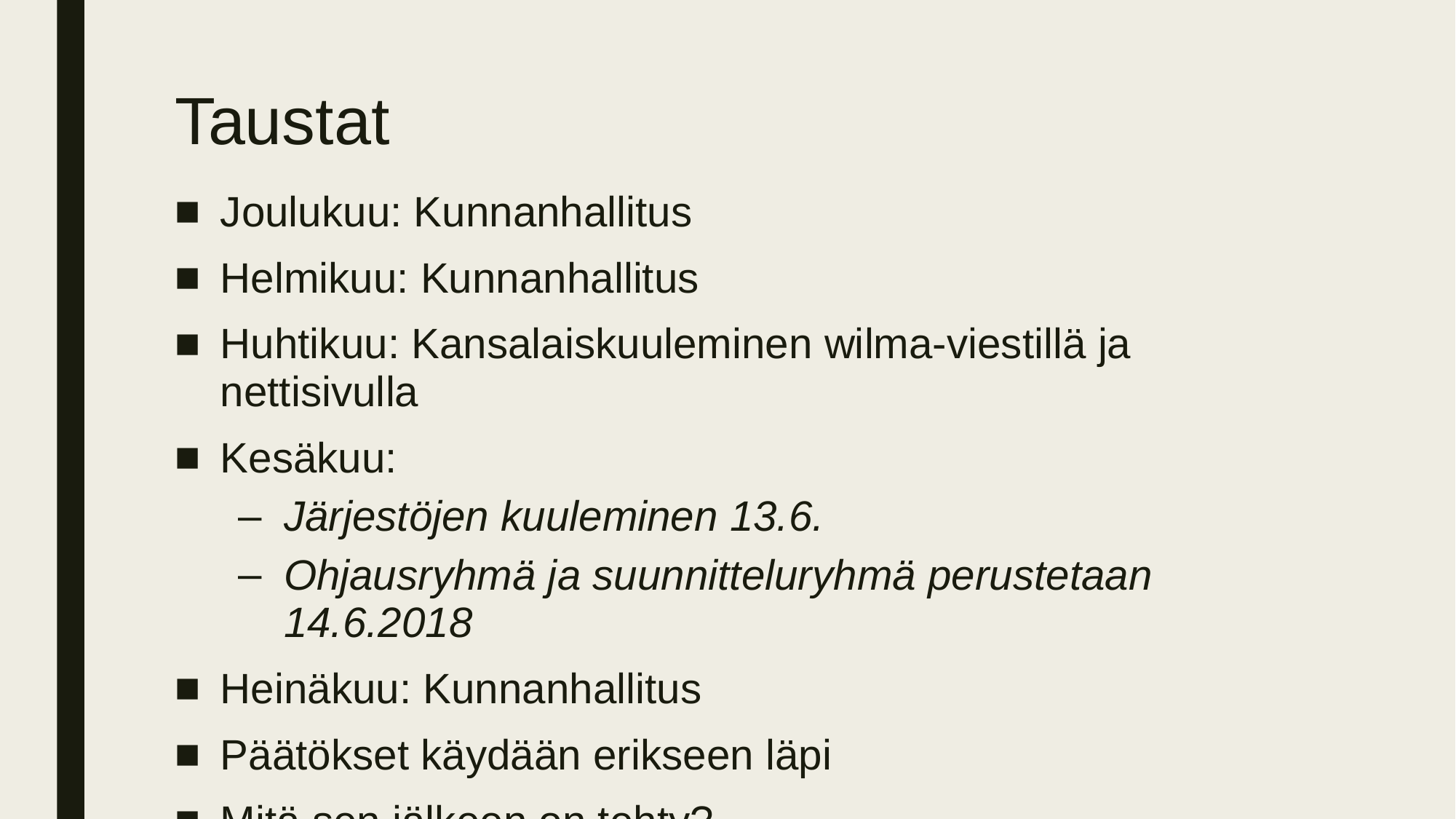

# Taustat
Joulukuu: Kunnanhallitus
Helmikuu: Kunnanhallitus
Huhtikuu: Kansalaiskuuleminen wilma-viestillä ja nettisivulla
Kesäkuu:
Järjestöjen kuuleminen 13.6.
Ohjausryhmä ja suunnitteluryhmä perustetaan 14.6.2018
Heinäkuu: Kunnanhallitus
Päätökset käydään erikseen läpi
Mitä sen jälkeen on tehty?